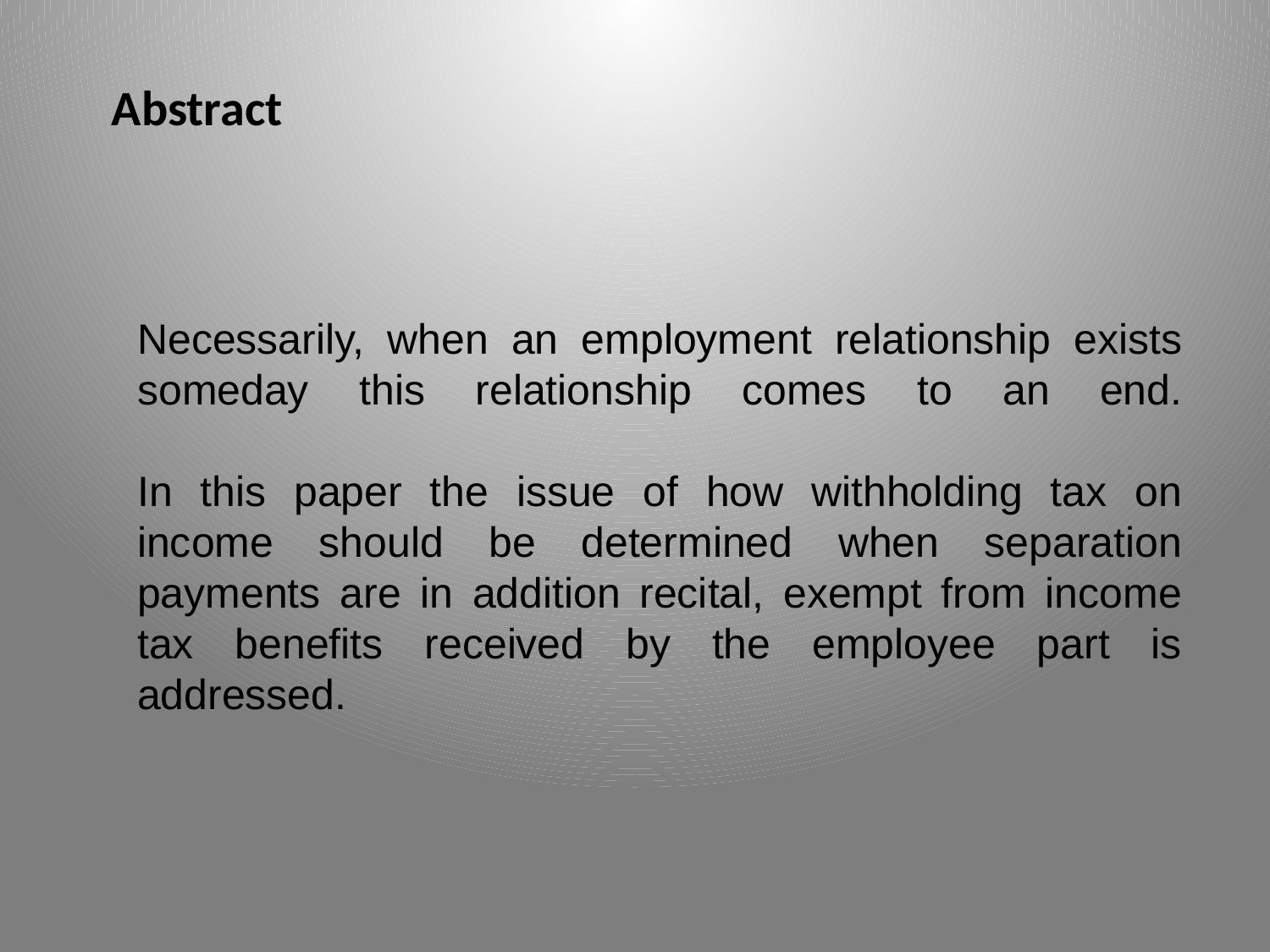

Abstract

Necessarily, when an employment relationship exists someday this relationship comes to an end.
In this paper the issue of how withholding tax on income should be determined when separation payments are in addition recital, exempt from income tax benefits received by the employee part is addressed.